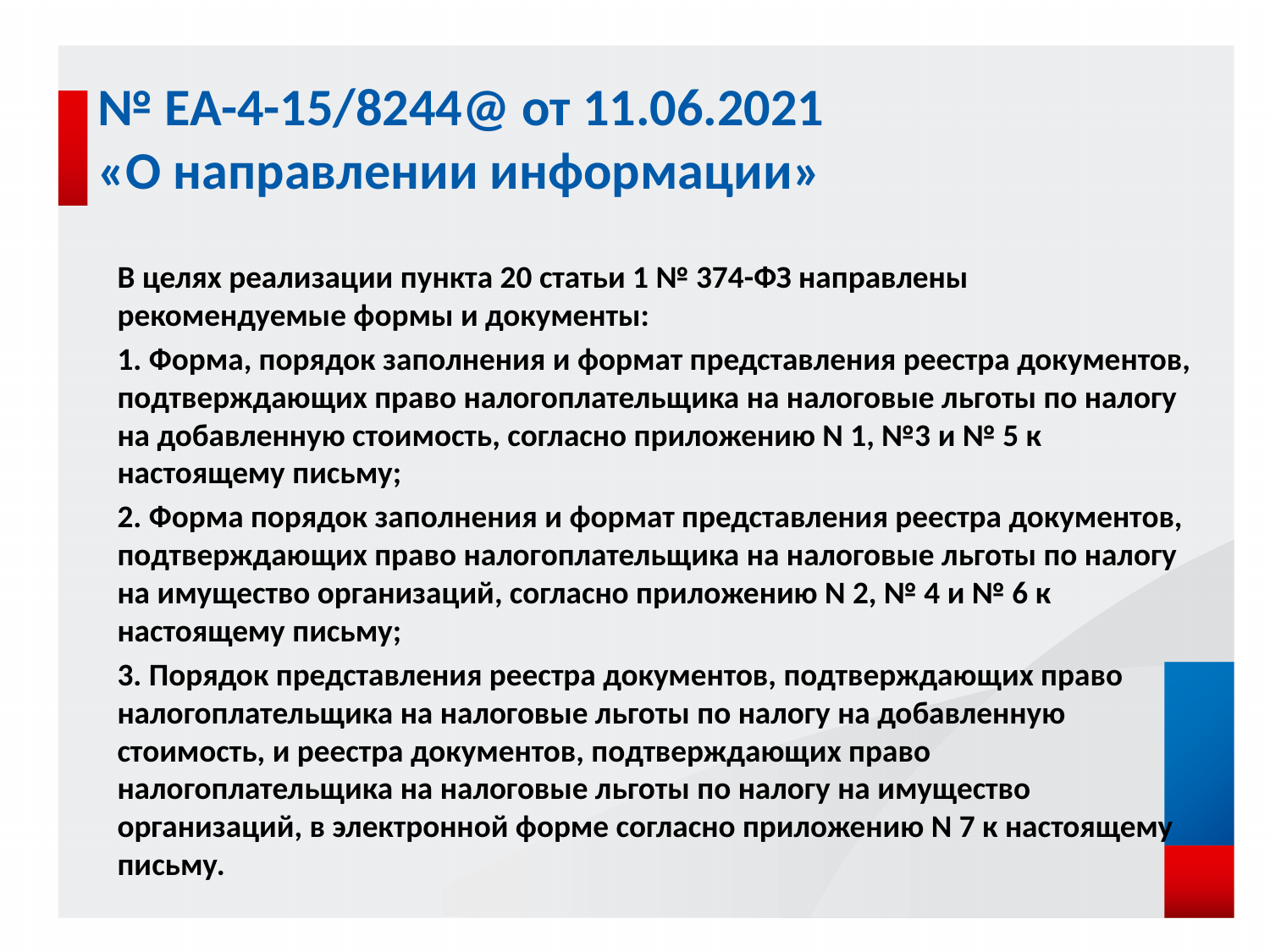

# № ЕА-4-15/8244@ от 11.06.2021 «О направлении информации»

В целях реализации пункта 20 статьи 1 № 374-ФЗ направлены рекомендуемые формы и документы:
1. Форма, порядок заполнения и формат представления реестра документов, подтверждающих право налогоплательщика на налоговые льготы по налогу на добавленную стоимость, согласно приложению N 1, №3 и № 5 к настоящему письму;
2. Форма порядок заполнения и формат представления реестра документов, подтверждающих право налогоплательщика на налоговые льготы по налогу на имущество организаций, согласно приложению N 2, № 4 и № 6 к настоящему письму;
3. Порядок представления реестра документов, подтверждающих право налогоплательщика на налоговые льготы по налогу на добавленную стоимость, и реестра документов, подтверждающих право налогоплательщика на налоговые льготы по налогу на имущество организаций, в электронной форме согласно приложению N 7 к настоящему письму.